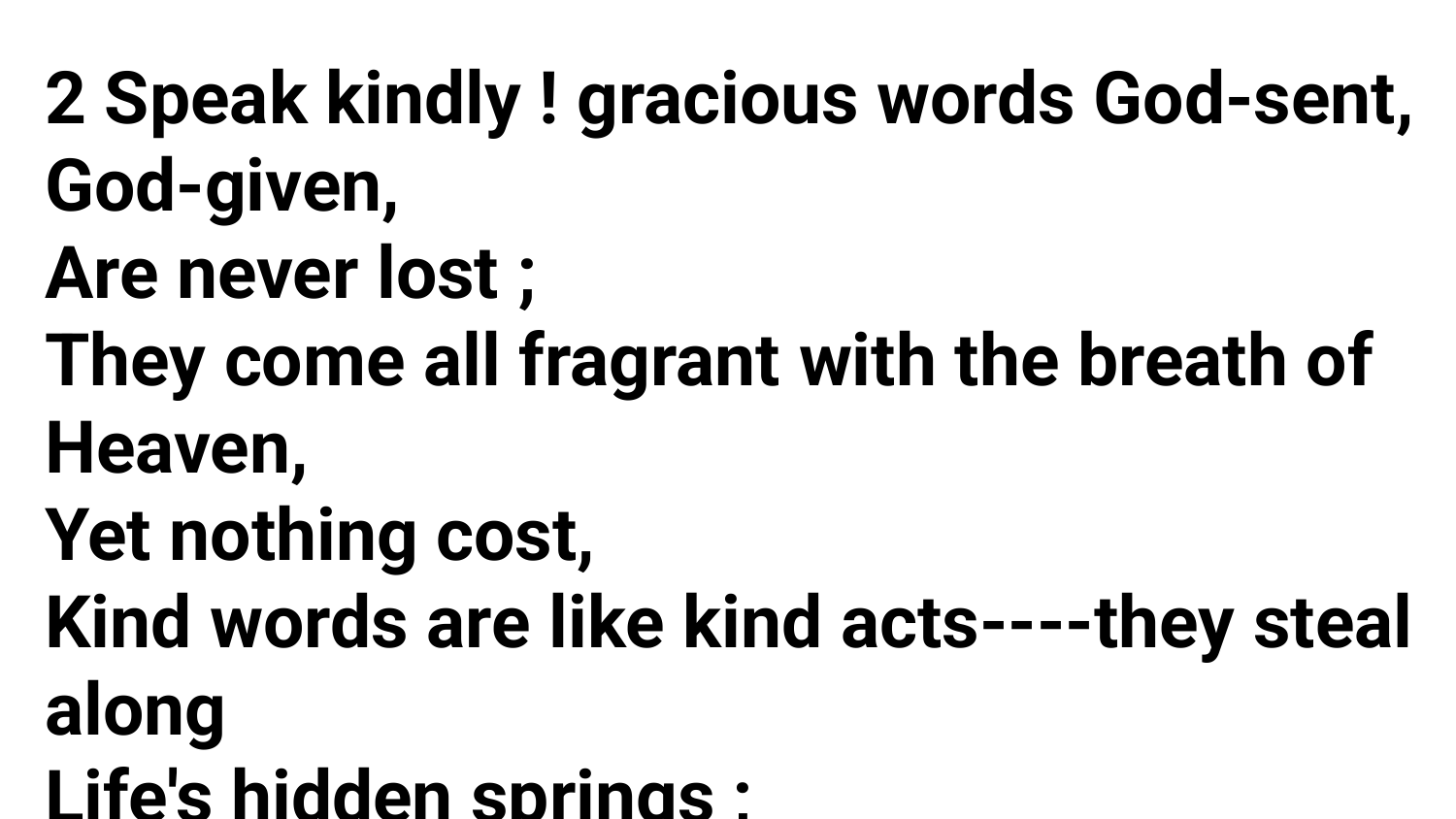

2 Speak kindly ! gracious words God-sent, God-given,
Are never lost ;
They come all fragrant with the breath of Heaven,
Yet nothing cost,
Kind words are like kind acts----they steal along
Life's hidden springs ;
Then, in the darkest storm, some little song
The sad heart sings.